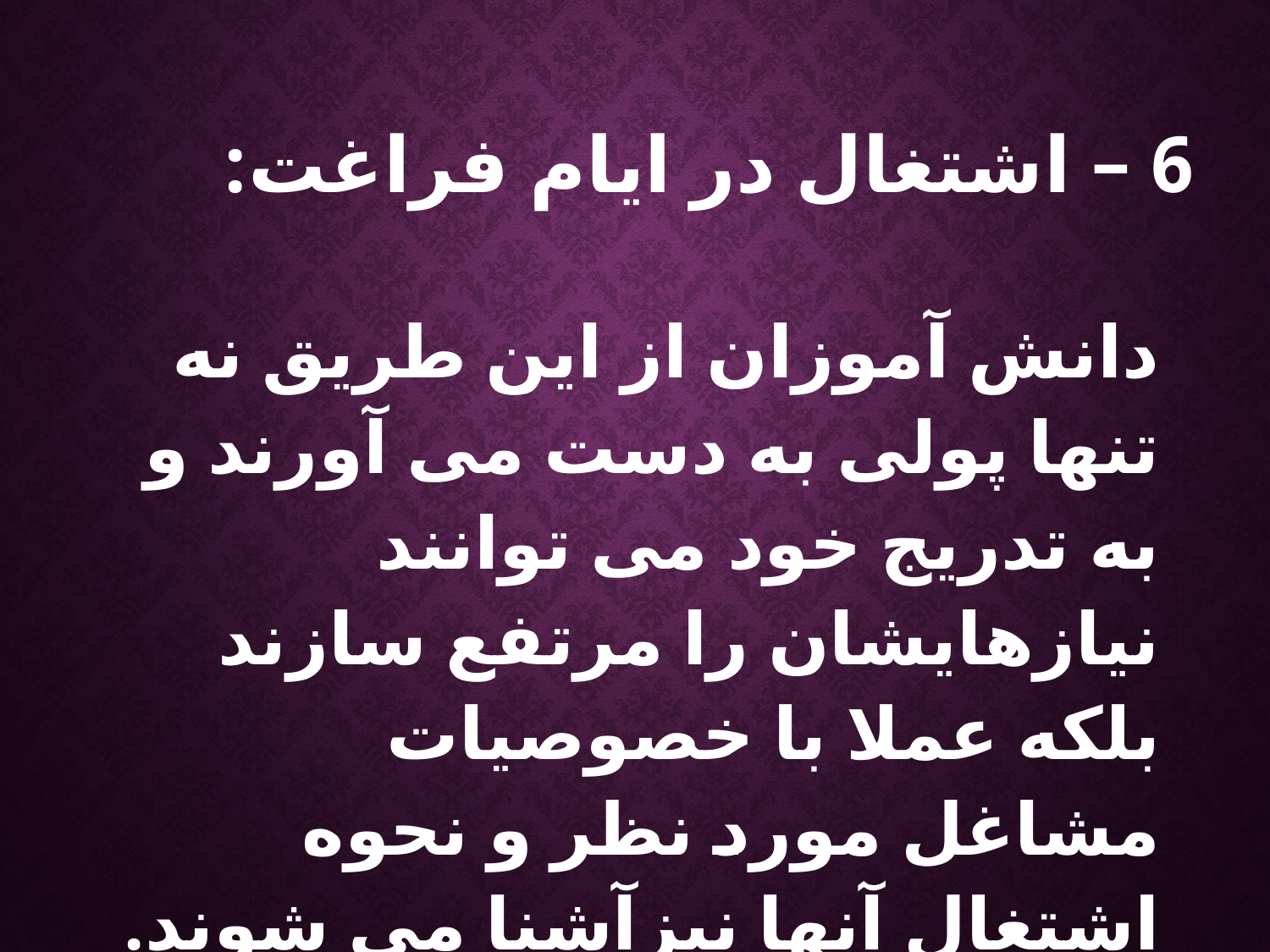

6 – اشتغال در ایام فراغت:
دانش آموزان از این طریق نه تنها پولی به دست می آورند و به تدریج خود می توانند نیازهایشان را مرتفع سازند بلکه عملا با خصوصیات مشاغل مورد نظر و نحوه اشتغال آنها نیزآشنا می شوند.